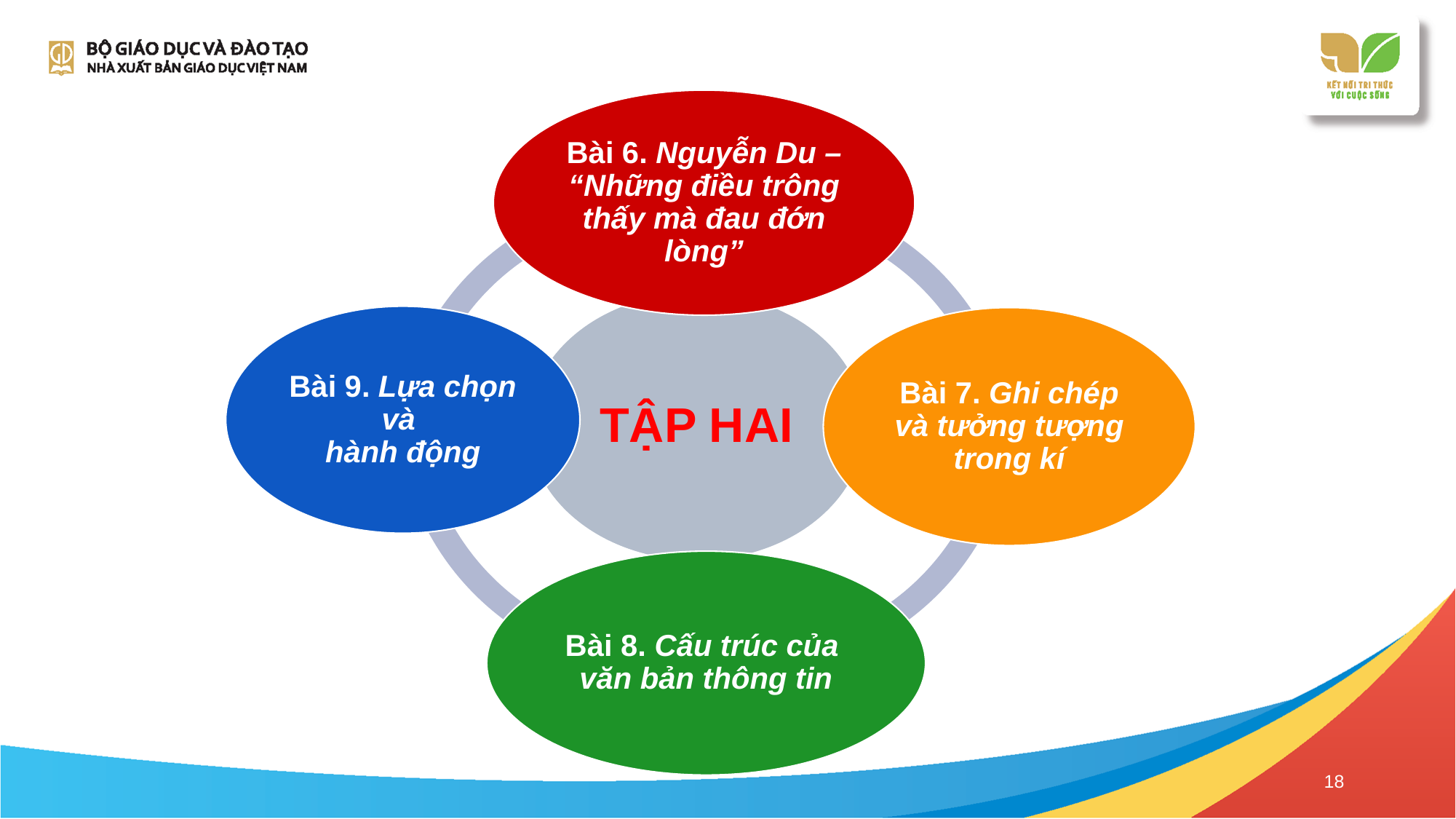

TẬP HAI
Bài 6. Nguyễn Du – “Những điều trông thấy mà đau đớn lòng”
Bài 7. Ghi chép và tưởng tượng trong kí
Bài 8. Cấu trúc của
văn bản thông tin
Bài 9. Lựa chọn và
hành động
18